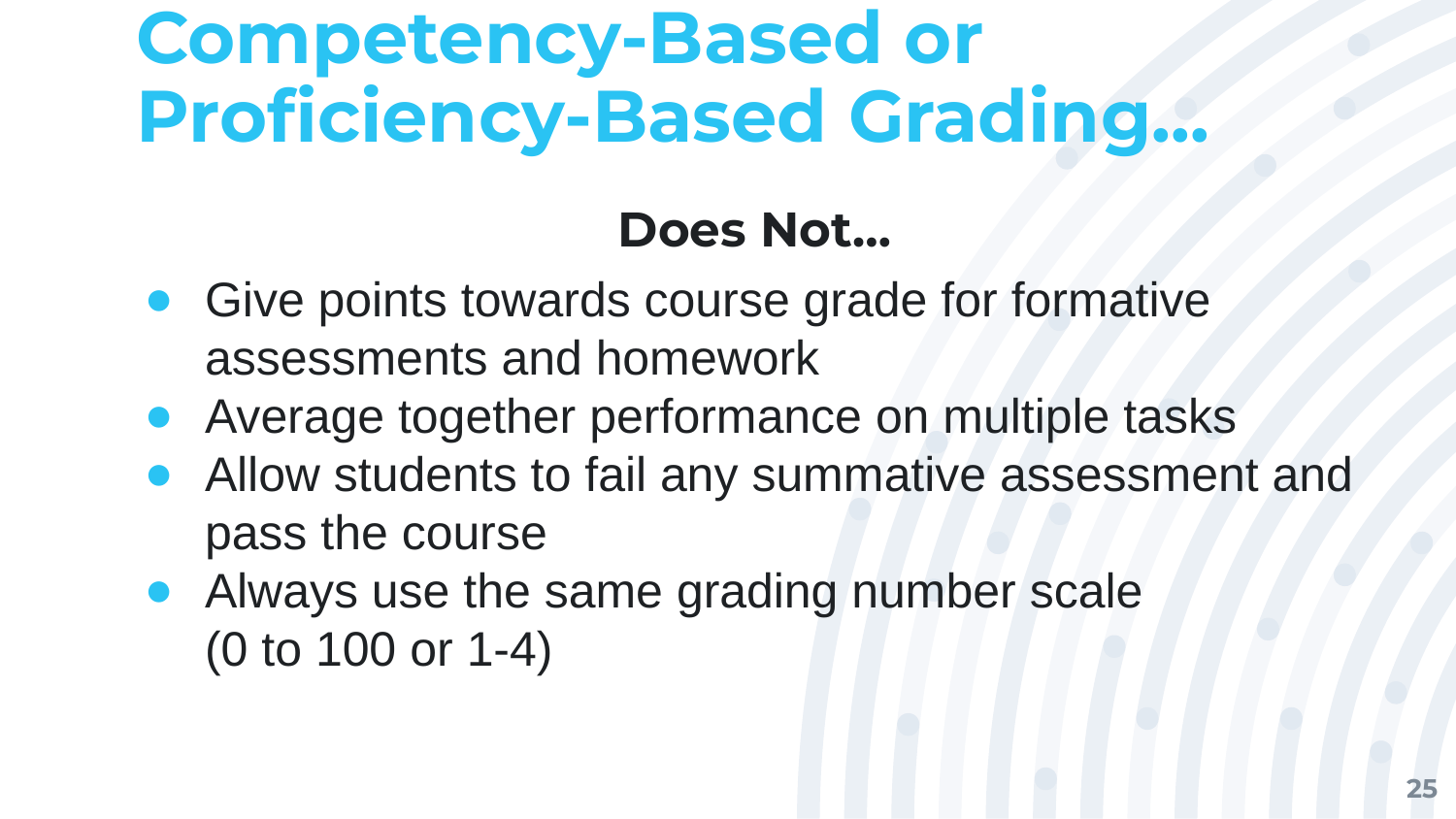

# Competency-Based or Proficiency-Based Grading...
Does Not…
Give points towards course grade for formative assessments and homework
Average together performance on multiple tasks
Allow students to fail any summative assessment and pass the course
Always use the same grading number scale
(0 to 100 or 1-4)
25